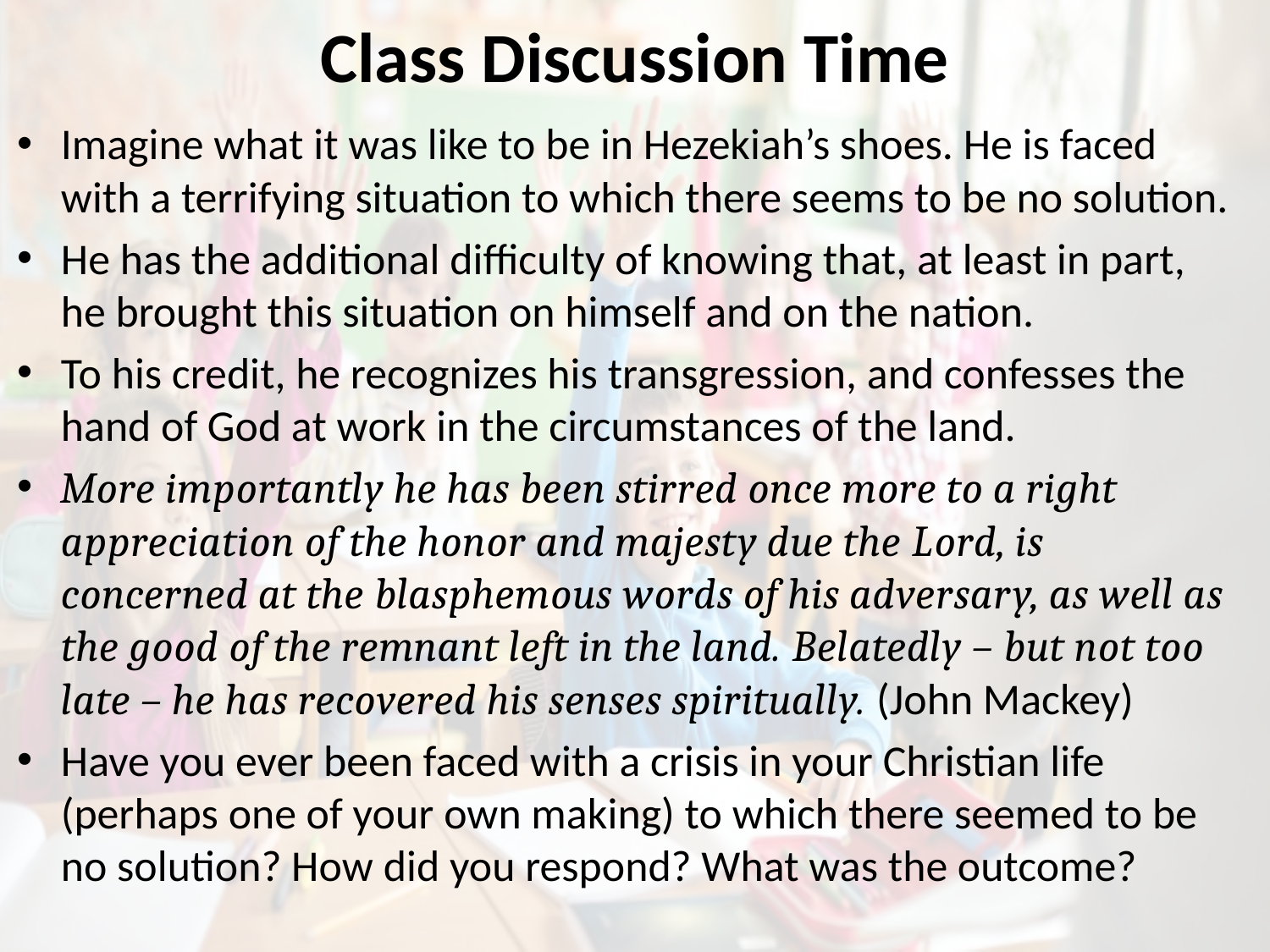

# Class Discussion Time
Imagine what it was like to be in Hezekiah’s shoes. He is faced with a terrifying situation to which there seems to be no solution.
He has the additional difficulty of knowing that, at least in part, he brought this situation on himself and on the nation.
To his credit, he recognizes his transgression, and confesses the hand of God at work in the circumstances of the land.
More importantly he has been stirred once more to a right appreciation of the honor and majesty due the Lord, is concerned at the blasphemous words of his adversary, as well as the good of the remnant left in the land. Belatedly – but not too late – he has recovered his senses spiritually. (John Mackey)
Have you ever been faced with a crisis in your Christian life (perhaps one of your own making) to which there seemed to be no solution? How did you respond? What was the outcome?